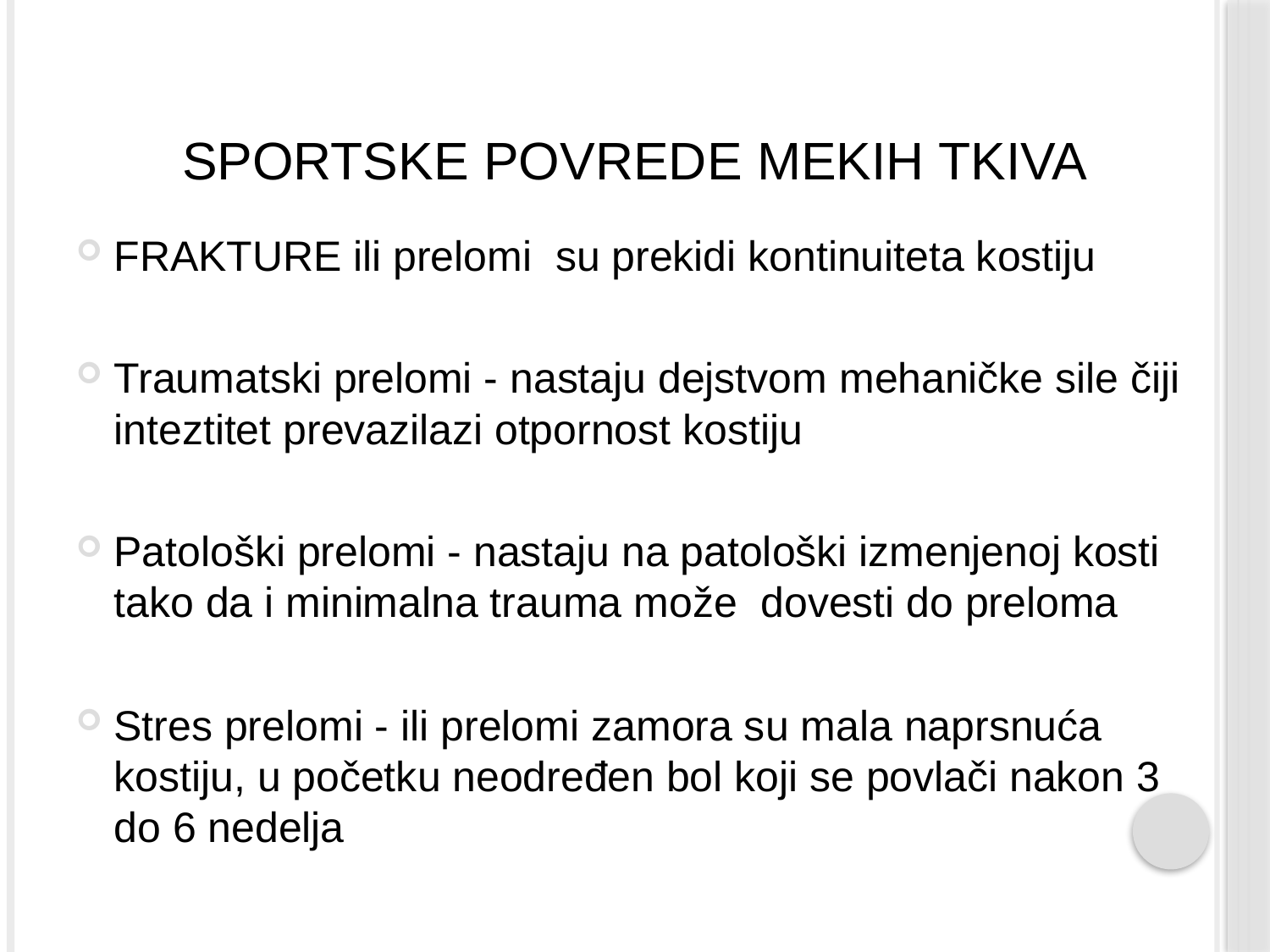

# Sportske povrede mekih tkiva
FRAKTURE ili prelomi  su prekidi kontinuiteta kostiju

Traumatski prelomi - nastaju dejstvom mehaničke sile čiji inteztitet prevazilazi otpornost kostiju

Patološki prelomi - nastaju na patološki izmenjenoj kosti tako da i minimalna trauma može  dovesti do preloma

Stres prelomi - ili prelomi zamora su mala naprsnuća kostiju, u početku neodređen bol koji se povlači nakon 3 do 6 nedelja